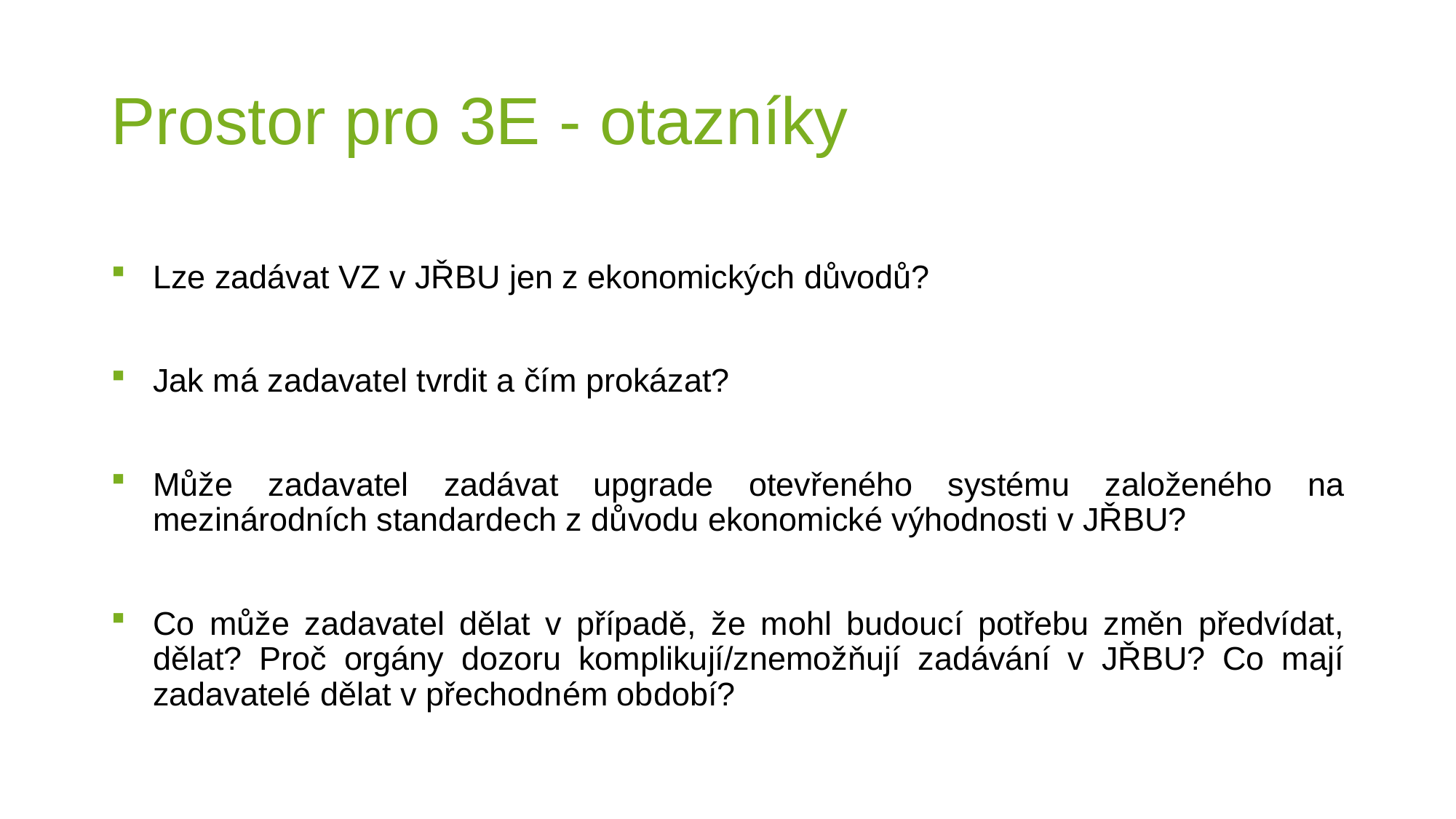

# Prostor pro 3E - otazníky

Lze zadávat VZ v JŘBU jen z ekonomických důvodů?

Jak má zadavatel tvrdit a čím prokázat?

Může zadavatel zadávat upgrade otevřeného systému založeného na mezinárodních standardech z důvodu ekonomické výhodnosti v JŘBU?

Co může zadavatel dělat v případě, že mohl budoucí potřebu změn předvídat, dělat? Proč orgány dozoru komplikují/znemožňují zadávání v JŘBU? Co mají zadavatelé dělat v přechodném období?